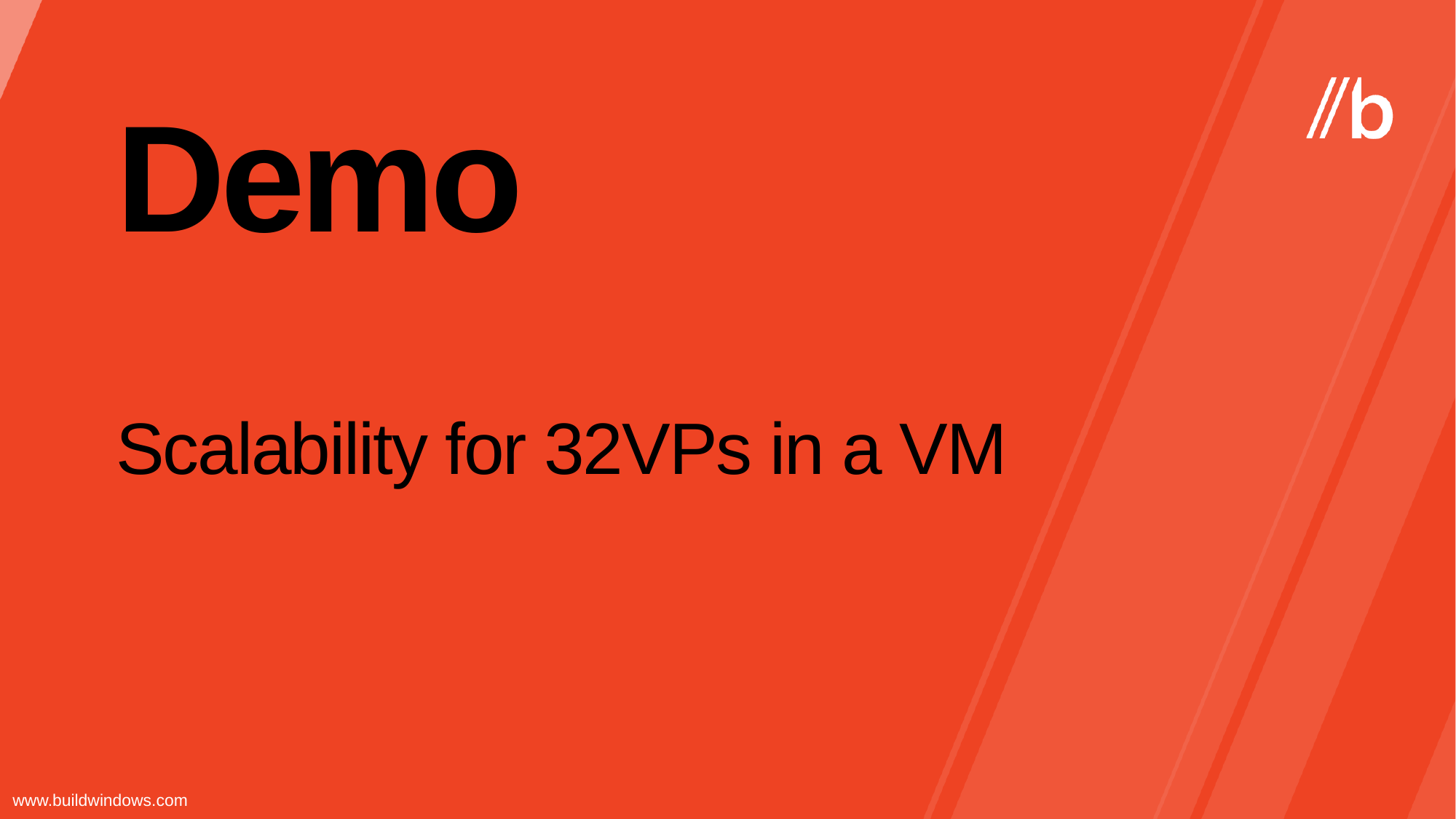

Demo
# Scalability for 32VPs in a VM